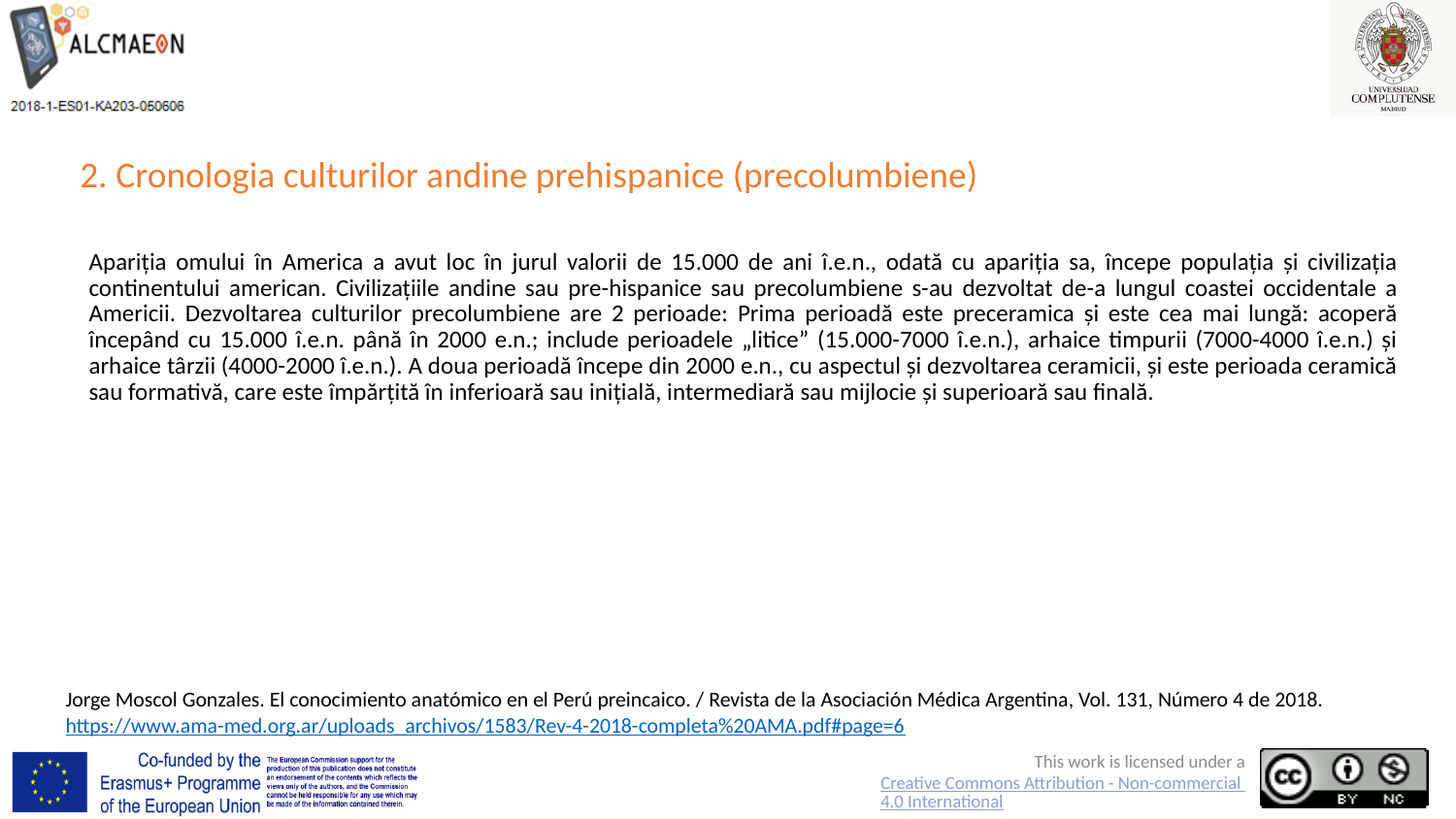

# 2. Cronologia culturilor andine prehispanice (precolumbiene)
Apariția omului în America a avut loc în jurul valorii de 15.000 de ani î.e.n., odată cu apariția sa, începe populația și civilizația continentului american. Civilizațiile andine sau pre-hispanice sau precolumbiene s-au dezvoltat de-a lungul coastei occidentale a Americii. Dezvoltarea culturilor precolumbiene are 2 perioade: Prima perioadă este preceramica și este cea mai lungă: acoperă începând cu 15.000 î.e.n. până în 2000 e.n.; include perioadele „litice” (15.000-7000 î.e.n.), arhaice timpurii (7000-4000 î.e.n.) și arhaice târzii (4000-2000 î.e.n.). A doua perioadă începe din 2000 e.n., cu aspectul și dezvoltarea ceramicii, și este perioada ceramică sau formativă, care este împărțită în inferioară sau inițială, intermediară sau mijlocie și superioară sau finală.
Jorge Moscol Gonzales. El conocimiento anatómico en el Perú preincaico. / Revista de la Asociación Médica Argentina, Vol. 131, Número 4 de 2018. https://www.ama-med.org.ar/uploads_archivos/1583/Rev-4-2018-completa%20AMA.pdf#page=6